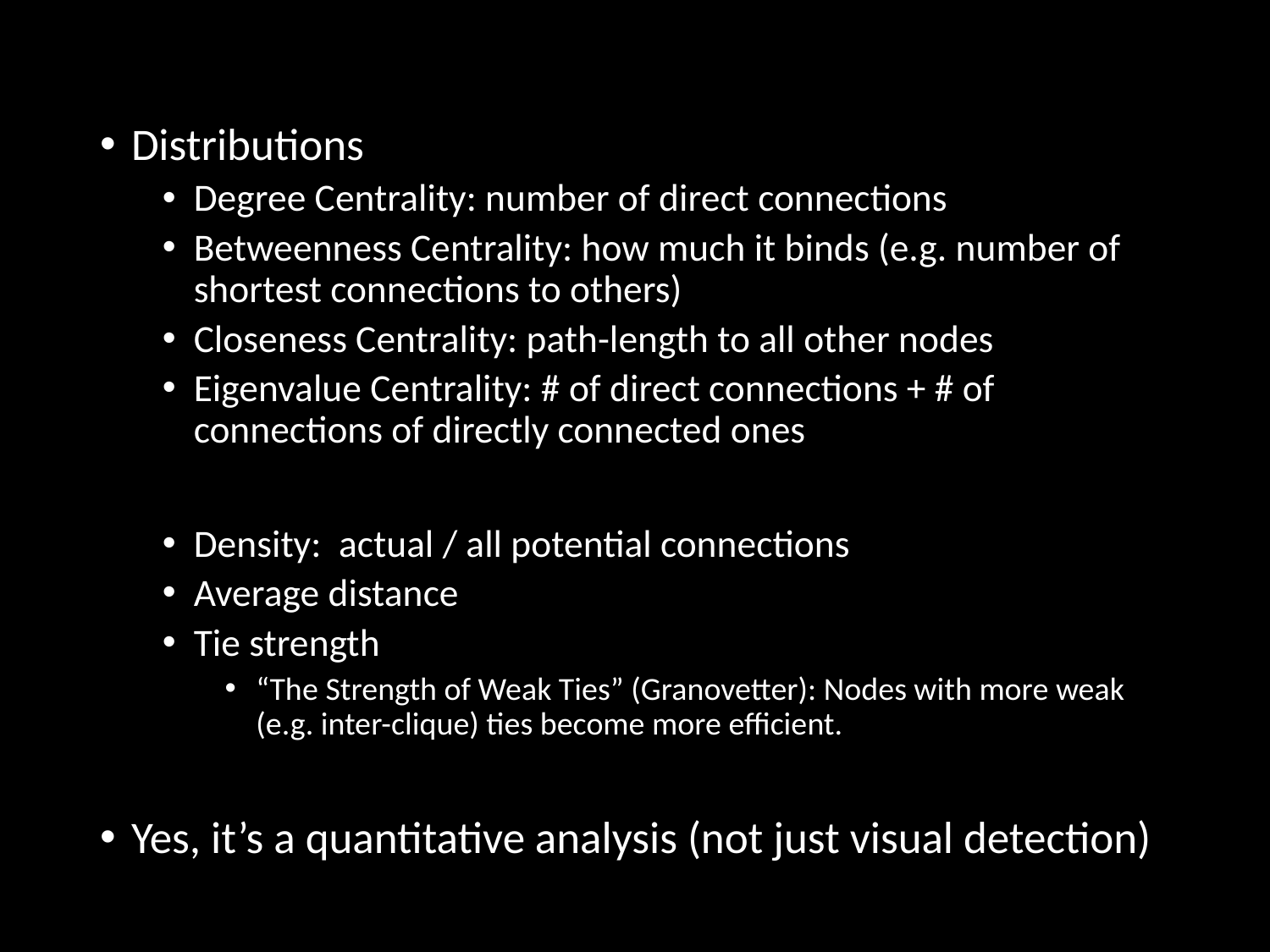

Distributions
Degree Centrality: number of direct connections
Betweenness Centrality: how much it binds (e.g. number of shortest connections to others)
Closeness Centrality: path-length to all other nodes
Eigenvalue Centrality: # of direct connections + # of connections of directly connected ones

Density:  actual / all potential connections
Average distance
Tie strength
“The Strength of Weak Ties” (Granovetter): Nodes with more weak (e.g. inter-clique) ties become more efficient.

Yes, it’s a quantitative analysis (not just visual detection)